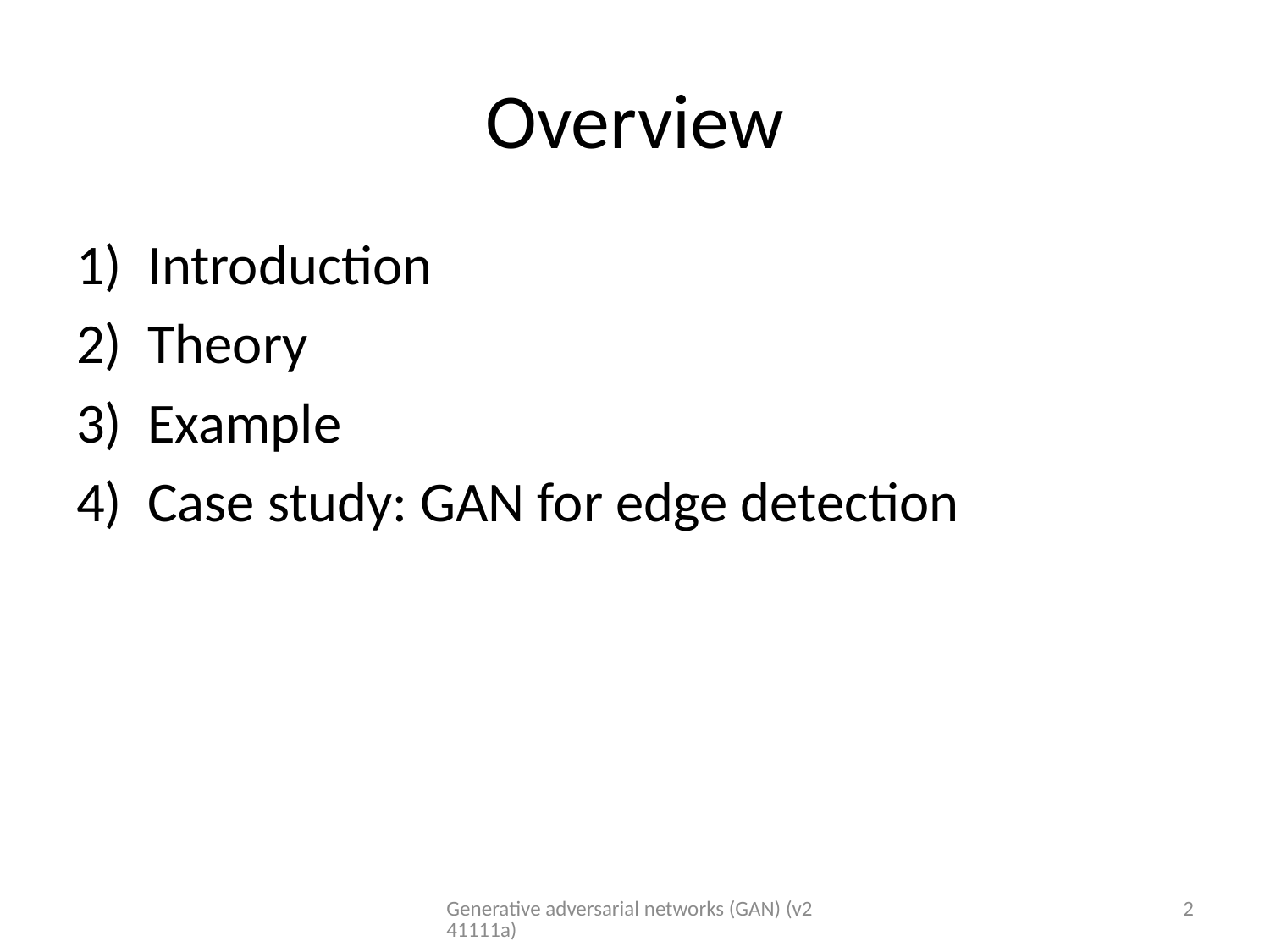

# Overview
Introduction
Theory
Example
Case study: GAN for edge detection

Generative adversarial networks (GAN) (v241111a)
2